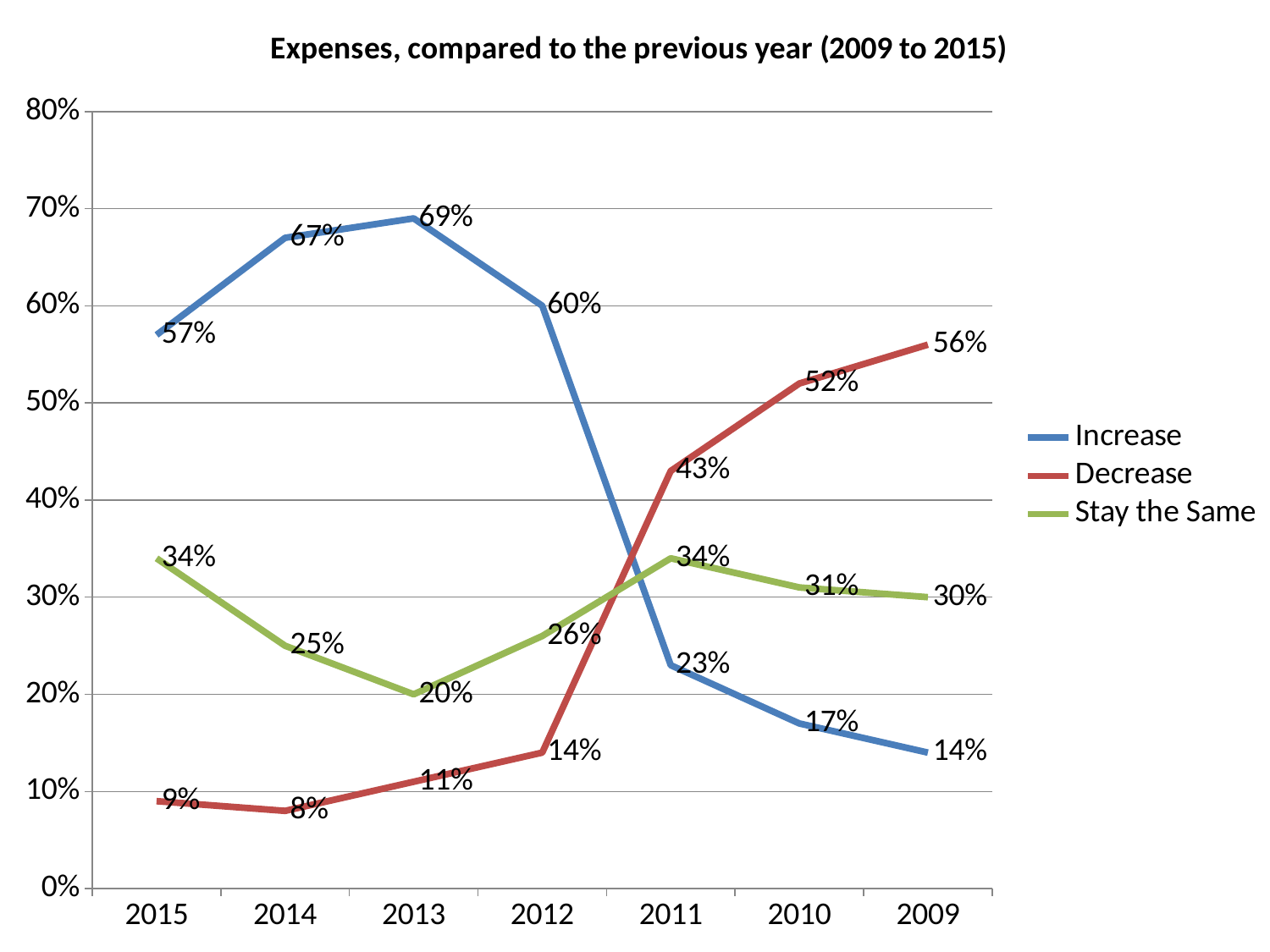

### Chart: Expenses, compared to the previous year (2009 to 2015)

| Category | Increase | Decrease | Stay the Same |
|---|---|---|---|
| 2015.0 | 0.57 | 0.09 | 0.34 |
| 2014.0 | 0.67 | 0.08 | 0.25 |
| 2013.0 | 0.69 | 0.11 | 0.2 |
| 2012.0 | 0.6 | 0.14 | 0.26 |
| 2011.0 | 0.23 | 0.43 | 0.34 |
| 2010.0 | 0.17 | 0.52 | 0.31 |
| 2009.0 | 0.14 | 0.56 | 0.3 |